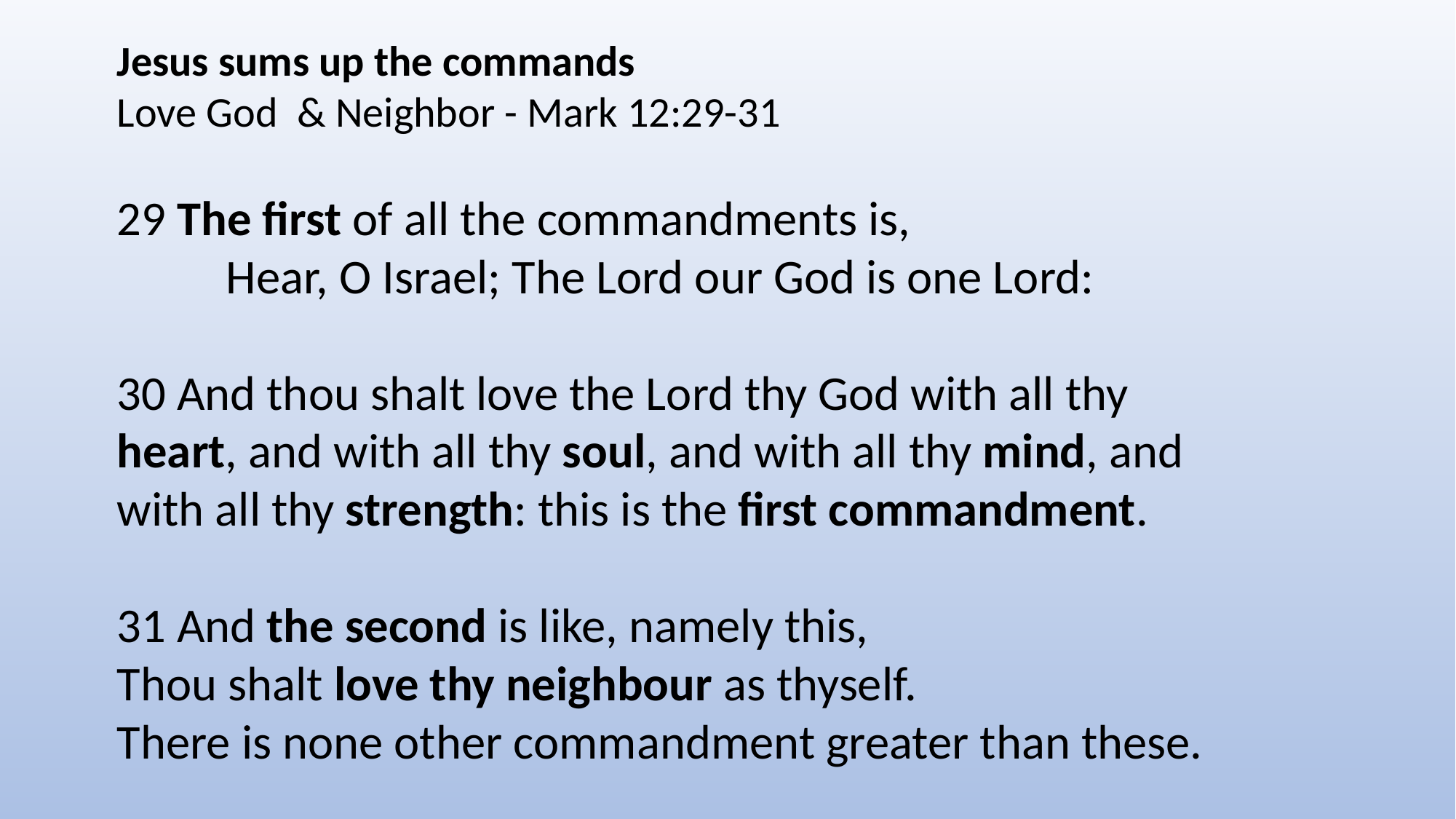

Jesus sums up the commands
Love God  & Neighbor - Mark 12:29-31

29 The first of all the commandments is,
	Hear, O Israel; The Lord our God is one Lord:

30 And thou shalt love the Lord thy God with all thy heart, and with all thy soul, and with all thy mind, and with all thy strength: this is the first commandment.

31 And the second is like, namely this,
Thou shalt love thy neighbour as thyself.
There is none other commandment greater than these.